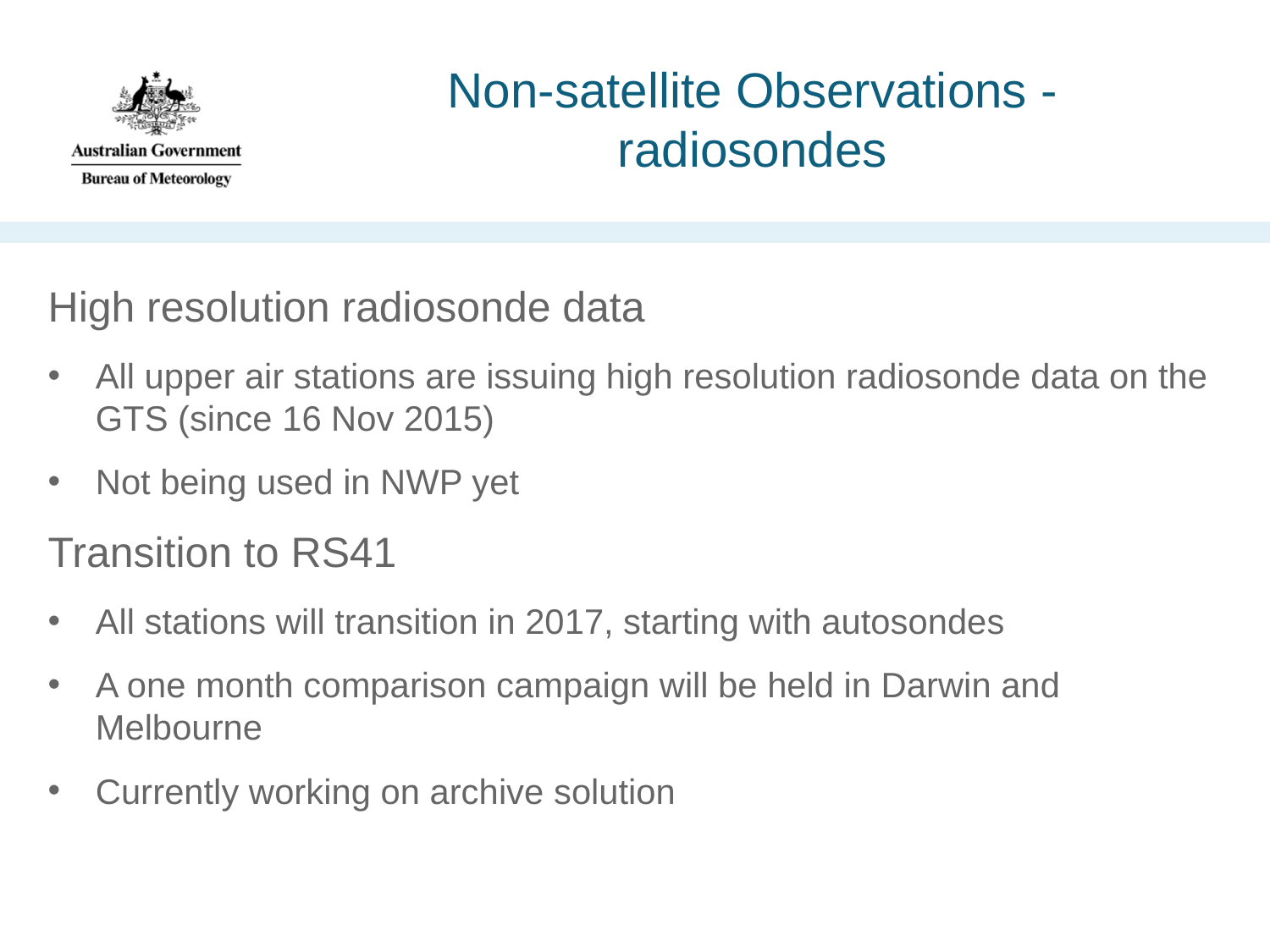

# Non-satellite Observations - radiosondes
High resolution radiosonde data
All upper air stations are issuing high resolution radiosonde data on the GTS (since 16 Nov 2015)
Not being used in NWP yet
Transition to RS41
All stations will transition in 2017, starting with autosondes
A one month comparison campaign will be held in Darwin and Melbourne
Currently working on archive solution